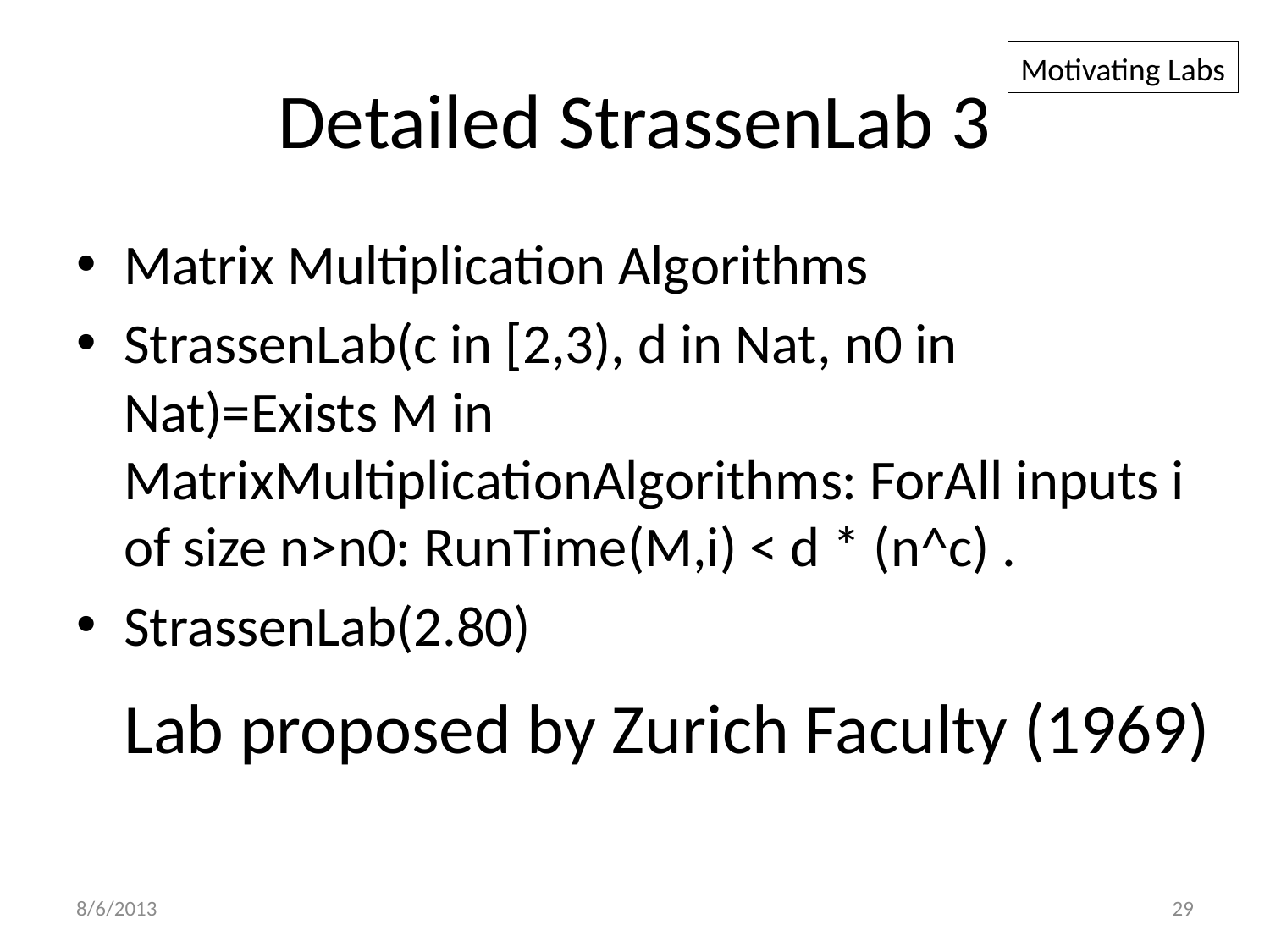

# Detailed StrassenLab 3
Motivating Labs
Matrix Multiplication Algorithms
StrassenLab(c in [2,3), d in Nat, n0 in Nat)=Exists M in MatrixMultiplicationAlgorithms: ForAll inputs i of size n>n0: RunTime(M,i) < d * (n^c) .
StrassenLab(2.80)
Lab proposed by Zurich Faculty (1969)
8/6/2013
29